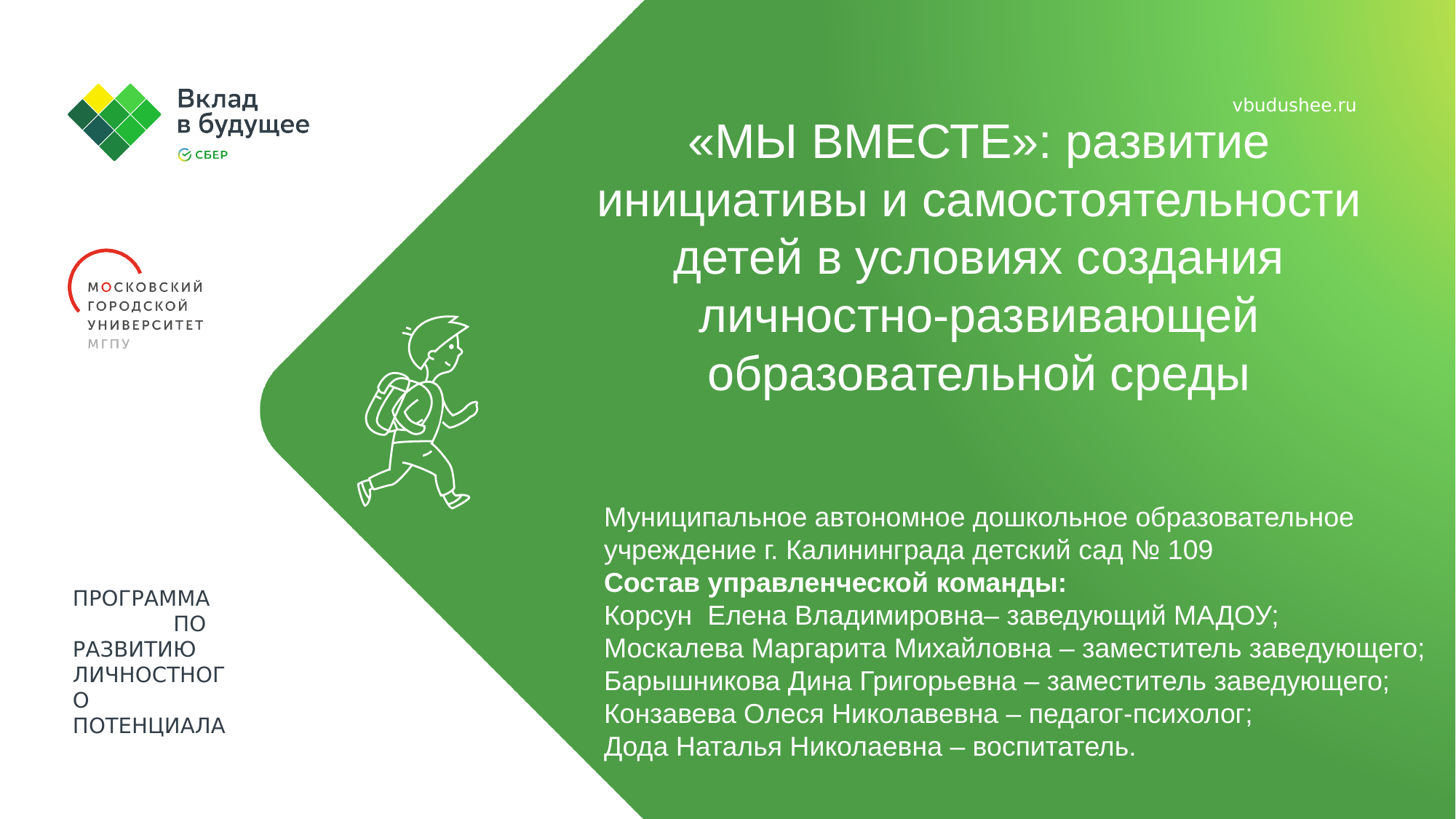

vbudushee.ru
«МЫ ВМЕСТЕ»: развитие инициативы и самостоятельности детей в условиях создания личностно-развивающей образовательной среды

Муниципальное автономное дошкольное образовательное учреждение г. Калининграда детский сад № 109
Состав управленческой команды:
Корсун  Елена Владимировна– заведующий МАДОУ;
Москалева Маргарита Михайловна – заместитель заведующего;
Барышникова Дина Григорьевна – заместитель заведующего;
Конзавева Олеся Николавевна – педагог-психолог;
Дода Наталья Николаевна – воспитатель.